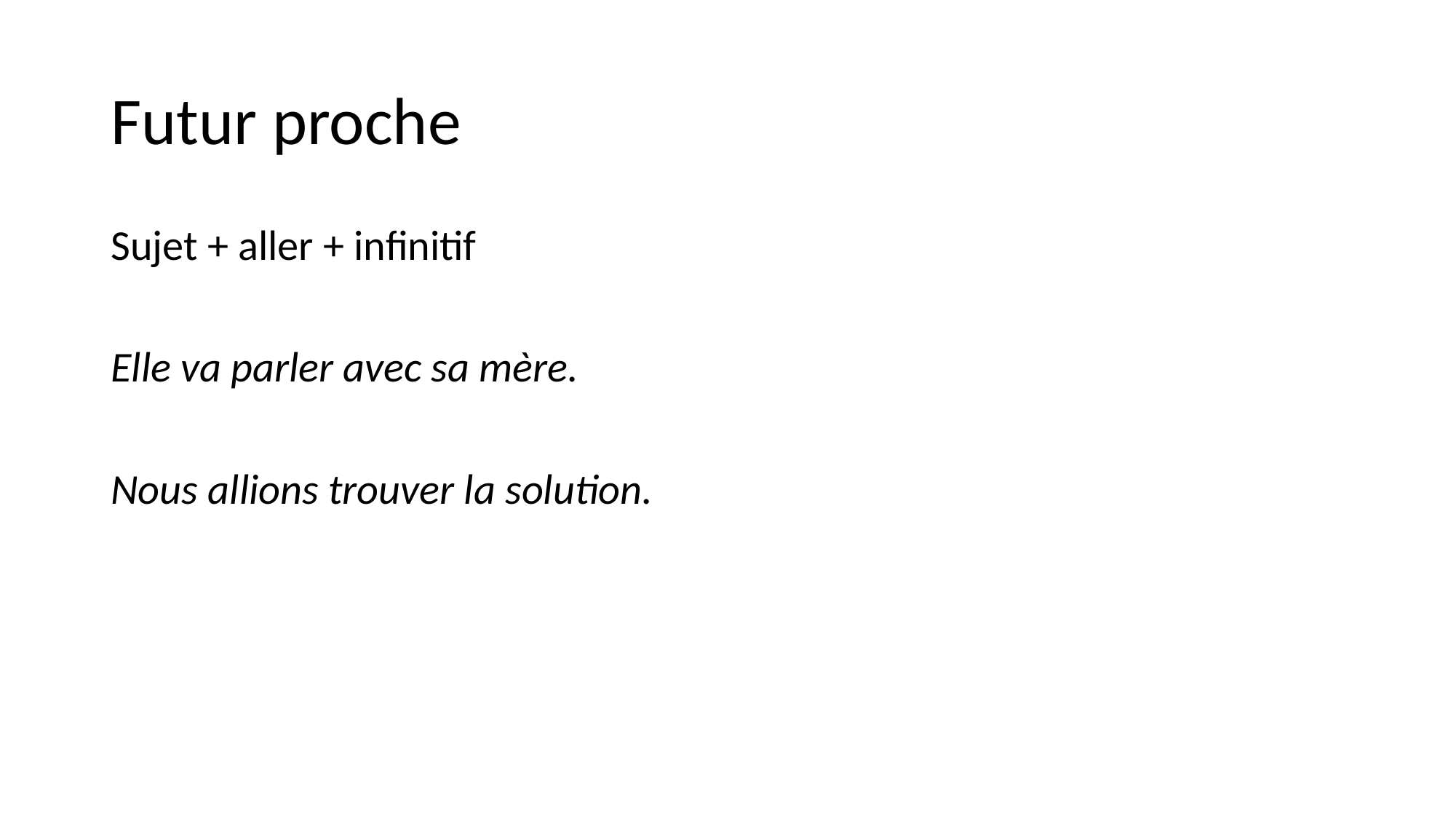

# Futur proche
Sujet + aller + infinitif

Elle va parler avec sa mère.

Nous allions trouver la solution.